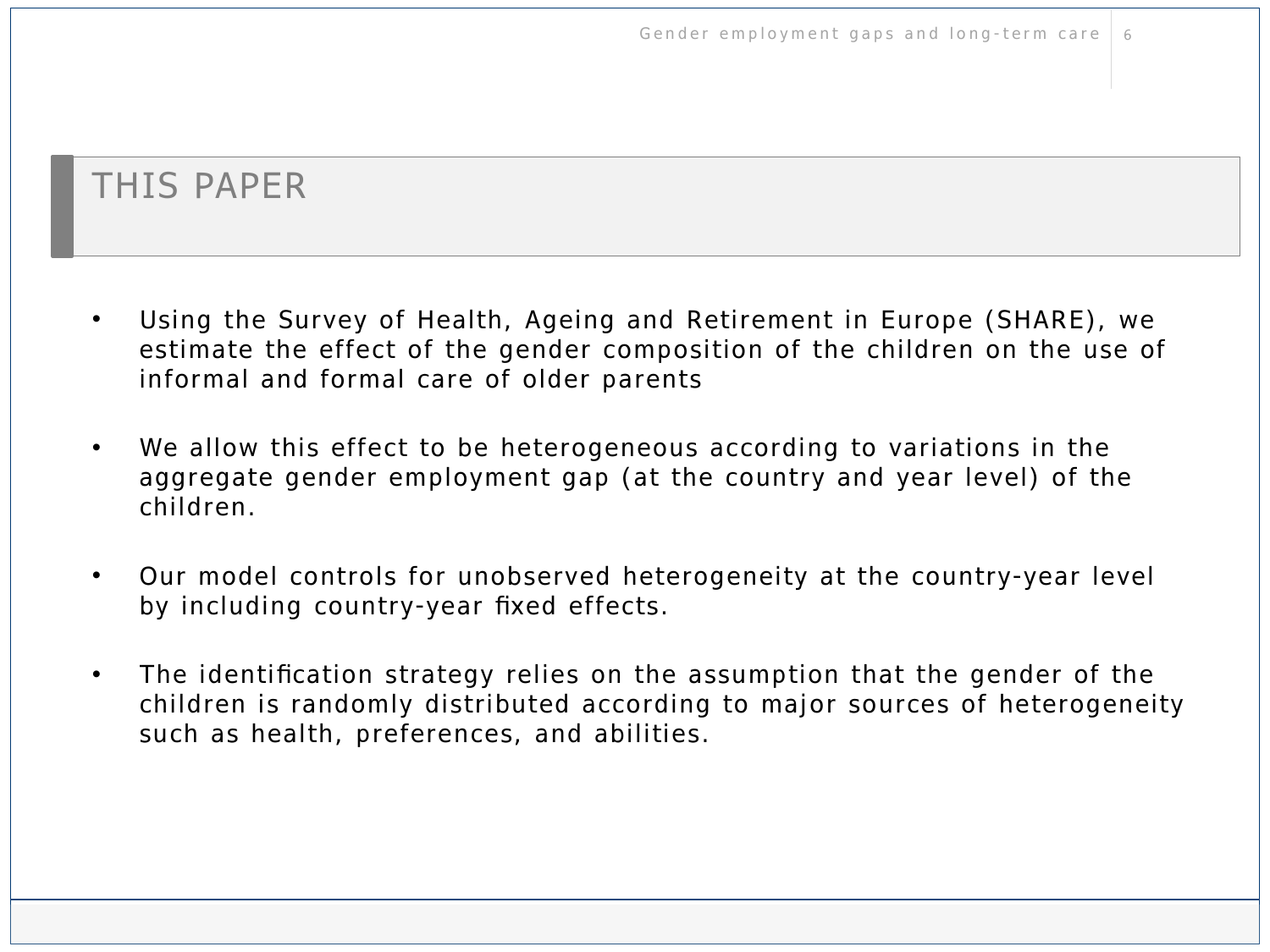

Gender employment gaps and long-term care
# This paper
Using the Survey of Health, Ageing and Retirement in Europe (SHARE), we estimate the effect of the gender composition of the children on the use of informal and formal care of older parents

We allow this effect to be heterogeneous according to variations in the aggregate gender employment gap (at the country and year level) of the children.

Our model controls for unobserved heterogeneity at the country-year level by including country-year fixed effects.

The identification strategy relies on the assumption that the gender of the children is randomly distributed according to major sources of heterogeneity such as health, preferences, and abilities.